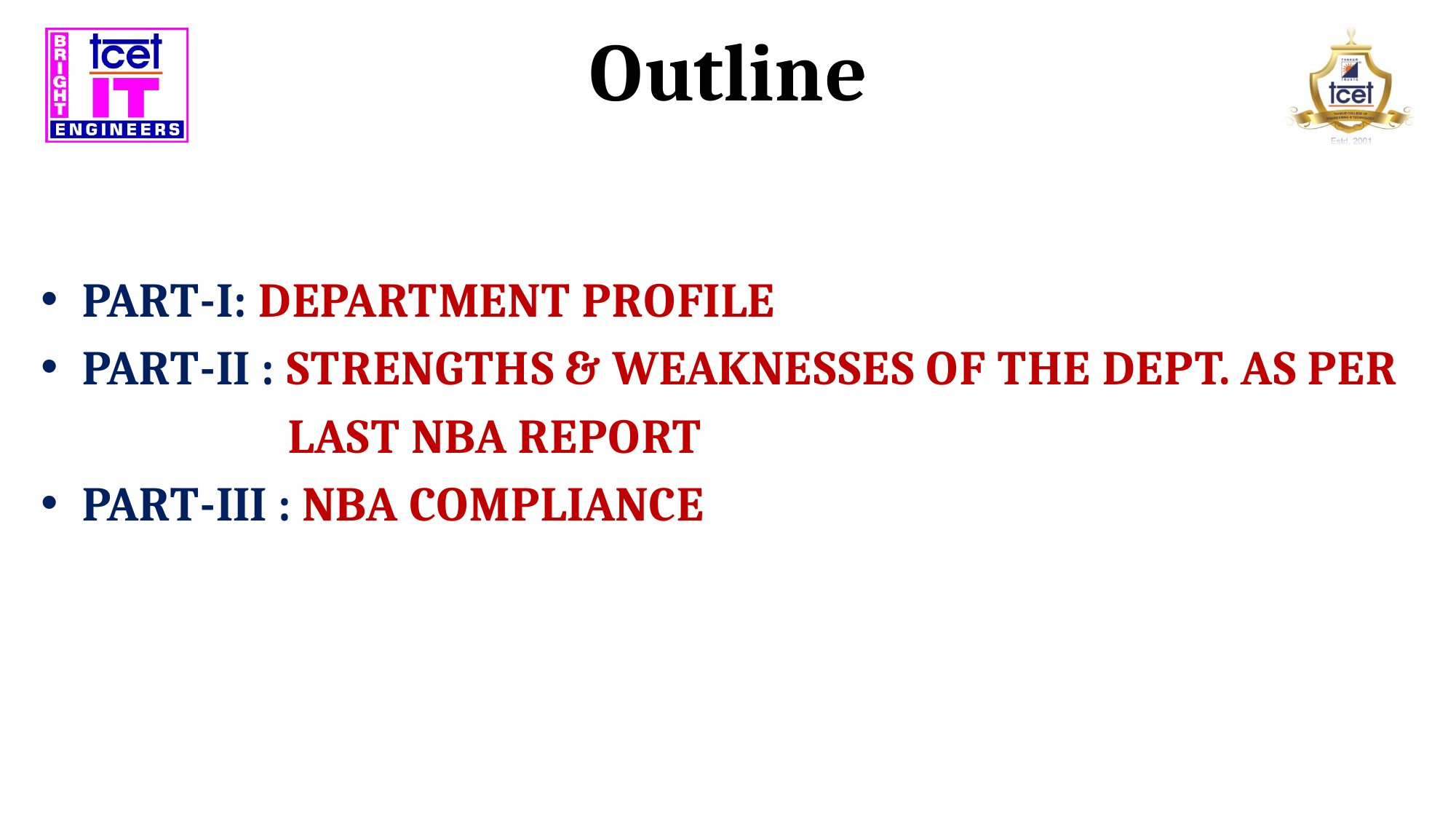

# Outline
PART-I: DEPARTMENT PROFILE
PART-II : STRENGTHS & WEAKNESSES OF THE DEPT. AS PER
                       LAST NBA REPORT
PART-III : NBA COMPLIANCE